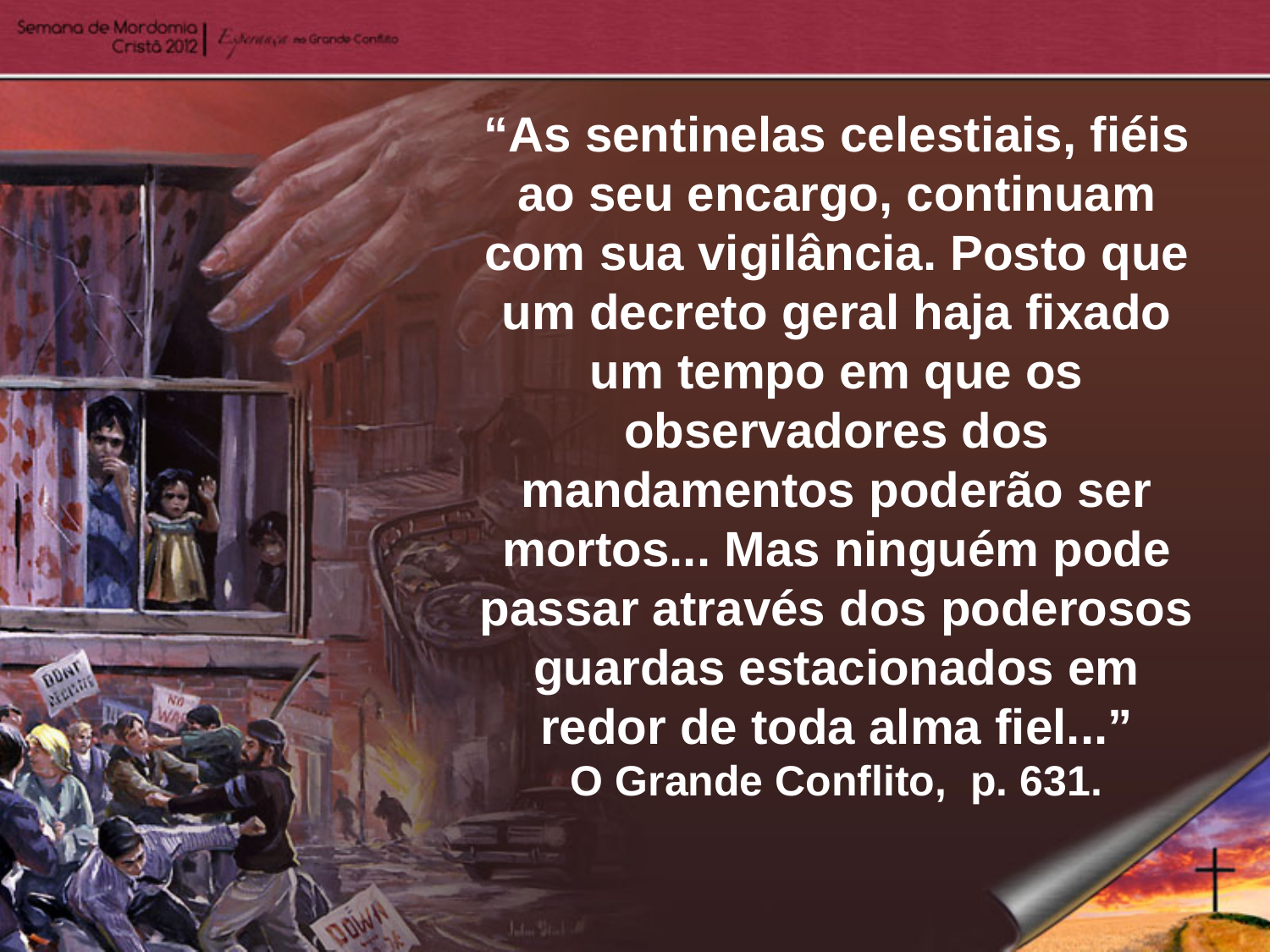

“As sentinelas celestiais, fiéis ao seu encargo, continuam com sua vigilância. Posto que um decreto geral haja fixado um tempo em que os observadores dos mandamentos poderão ser mortos... Mas ninguém pode passar através dos poderosos guardas estacionados em redor de toda alma fiel...”
O Grande Conflito,  p. 631.